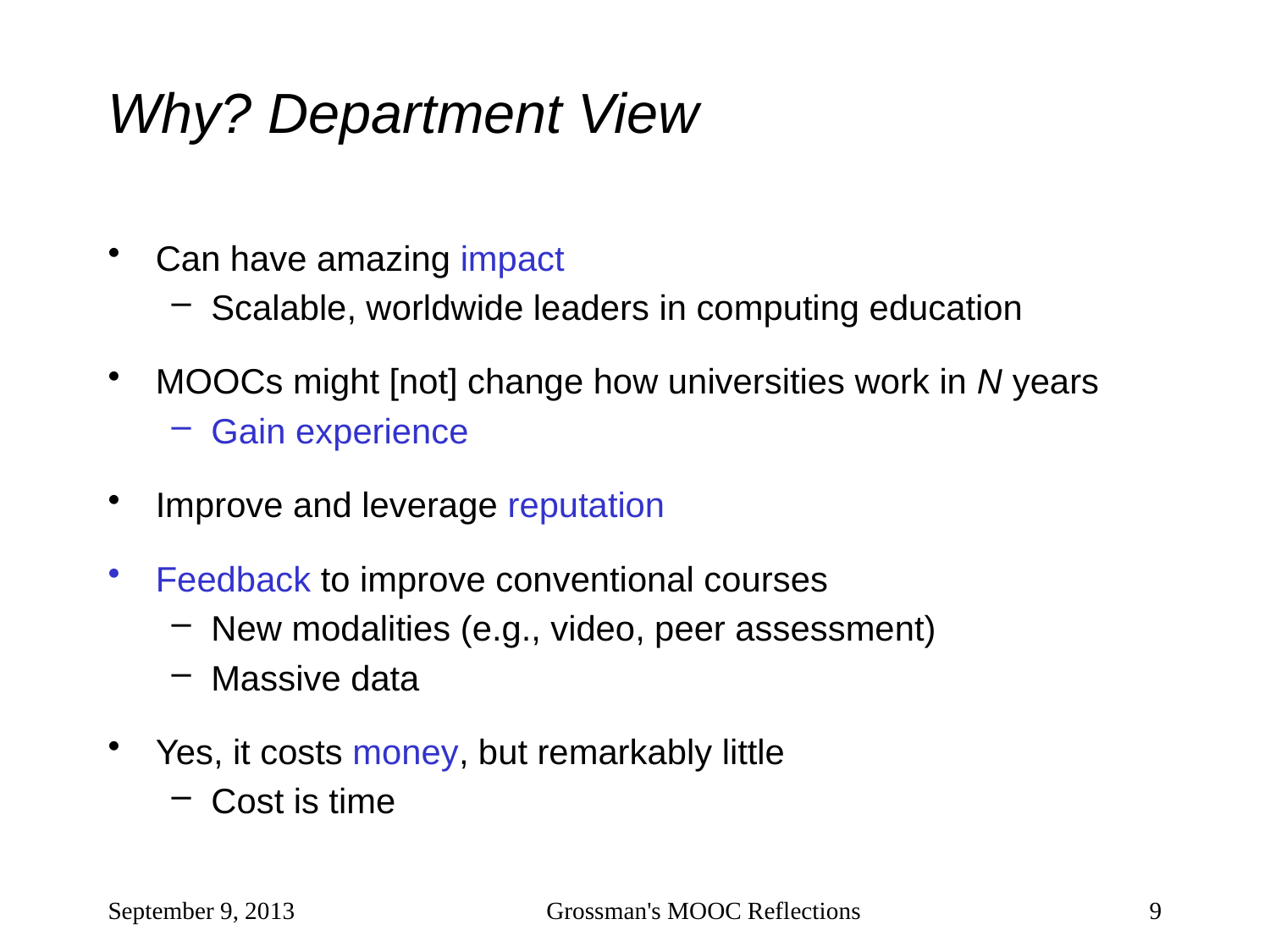

# Why? Department View

Can have amazing impact
Scalable, worldwide leaders in computing education

MOOCs might [not] change how universities work in N years
Gain experience

Improve and leverage reputation

Feedback to improve conventional courses
New modalities (e.g., video, peer assessment)
Massive data

Yes, it costs money, but remarkably little
Cost is time

September 9, 2013
Grossman's MOOC Reflections
9